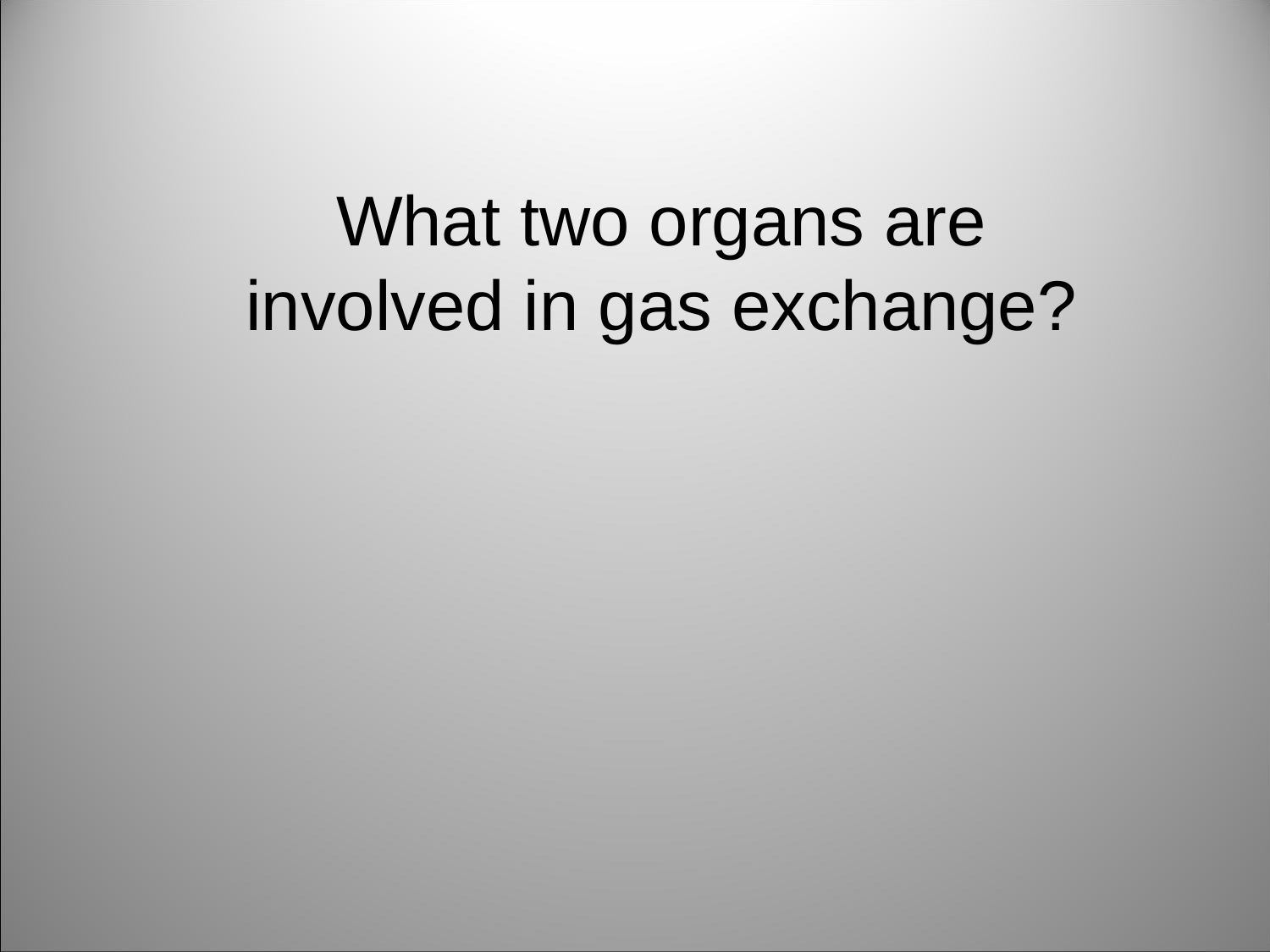

What two organs are involved in gas exchange?